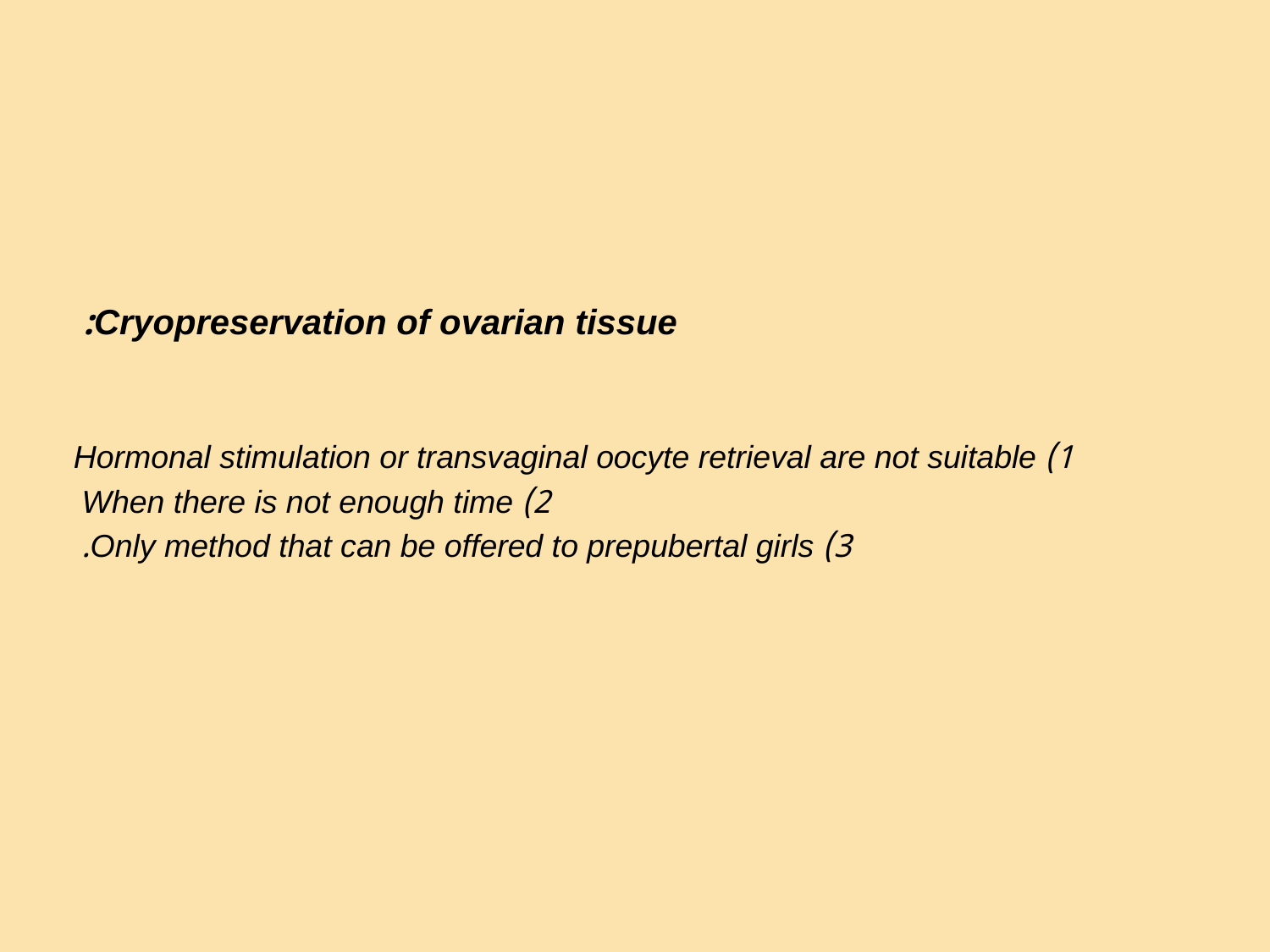

Cryopreservation of ovarian tissue:

1) Hormonal stimulation or transvaginal oocyte retrieval are not suitable
2) When there is not enough time
3) Only method that can be offered to prepubertal girls.